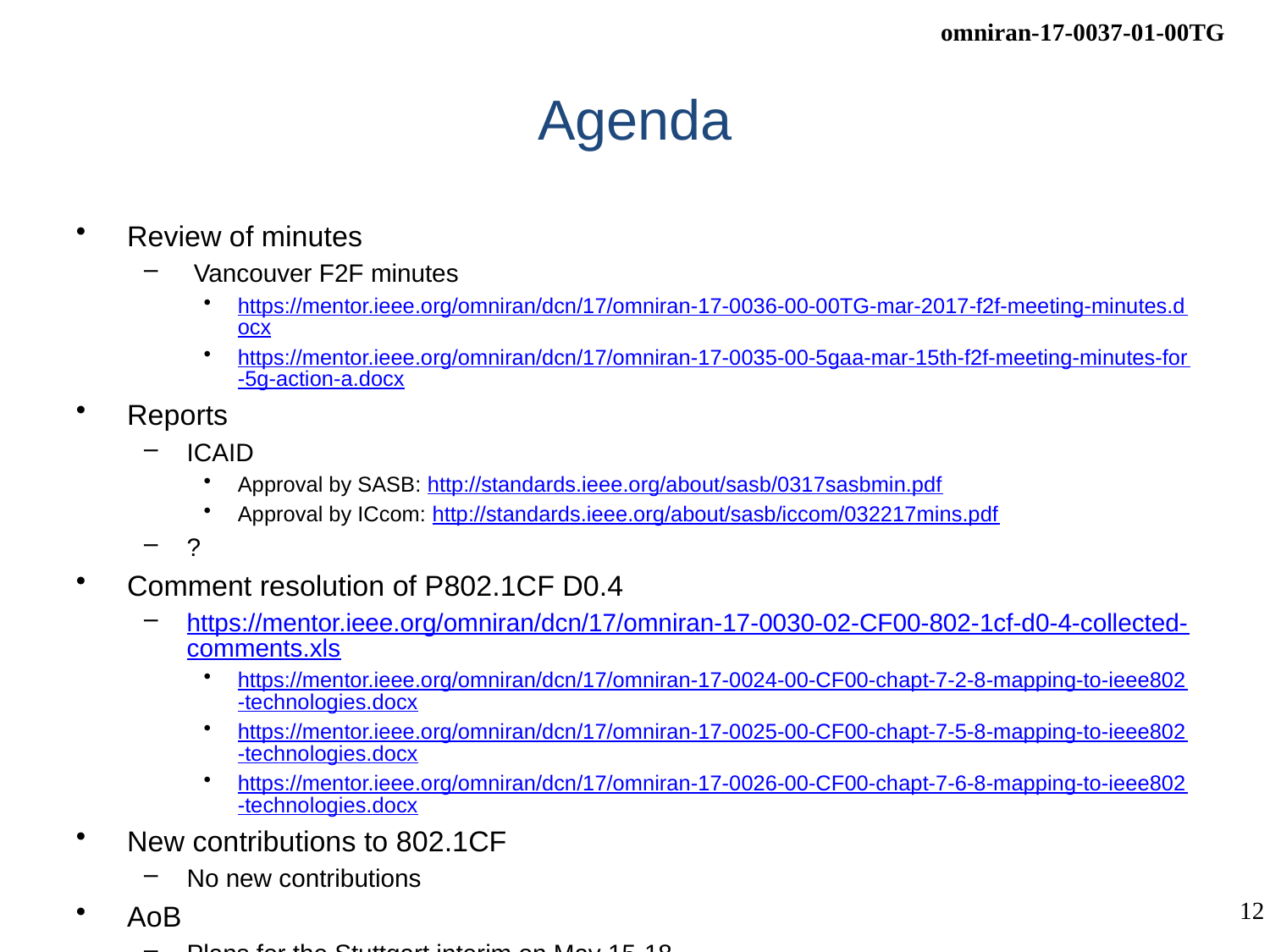

# Agenda
Review of minutes
 Vancouver F2F minutes
https://mentor.ieee.org/omniran/dcn/17/omniran-17-0036-00-00TG-mar-2017-f2f-meeting-minutes.docx
https://mentor.ieee.org/omniran/dcn/17/omniran-17-0035-00-5gaa-mar-15th-f2f-meeting-minutes-for-5g-action-a.docx
Reports
ICAID
Approval by SASB: http://standards.ieee.org/about/sasb/0317sasbmin.pdf
Approval by ICcom: http://standards.ieee.org/about/sasb/iccom/032217mins.pdf
?
Comment resolution of P802.1CF D0.4
https://mentor.ieee.org/omniran/dcn/17/omniran-17-0030-02-CF00-802-1cf-d0-4-collected-comments.xls
https://mentor.ieee.org/omniran/dcn/17/omniran-17-0024-00-CF00-chapt-7-2-8-mapping-to-ieee802-technologies.docx
https://mentor.ieee.org/omniran/dcn/17/omniran-17-0025-00-CF00-chapt-7-5-8-mapping-to-ieee802-technologies.docx
https://mentor.ieee.org/omniran/dcn/17/omniran-17-0026-00-CF00-chapt-7-6-8-mapping-to-ieee802-technologies.docx
New contributions to 802.1CF
No new contributions
AoB
Plans for the Stuttgart interim on May 15-18
?